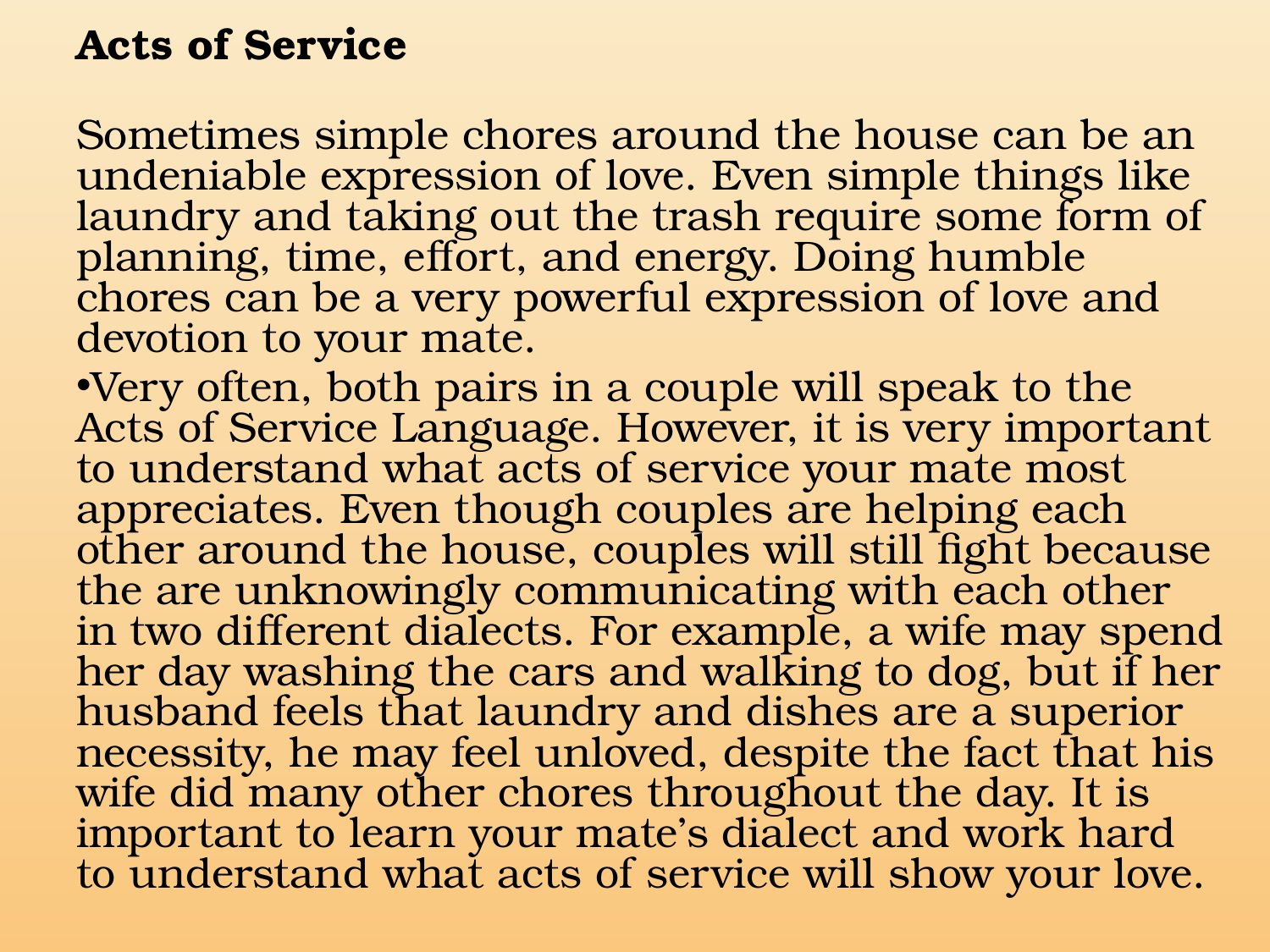

Acts of Service
Sometimes simple chores around the house can be an undeniable expression of love. Even simple things like laundry and taking out the trash require some form of planning, time, effort, and energy. Doing humble chores can be a very powerful expression of love and devotion to your mate.
Very often, both pairs in a couple will speak to the Acts of Service Language. However, it is very important to understand what acts of service your mate most appreciates. Even though couples are helping each other around the house, couples will still fight because the are unknowingly communicating with each other in two different dialects. For example, a wife may spend her day washing the cars and walking to dog, but if her husband feels that laundry and dishes are a superior necessity, he may feel unloved, despite the fact that his wife did many other chores throughout the day. It is important to learn your mate’s dialect and work hard to understand what acts of service will show your love.